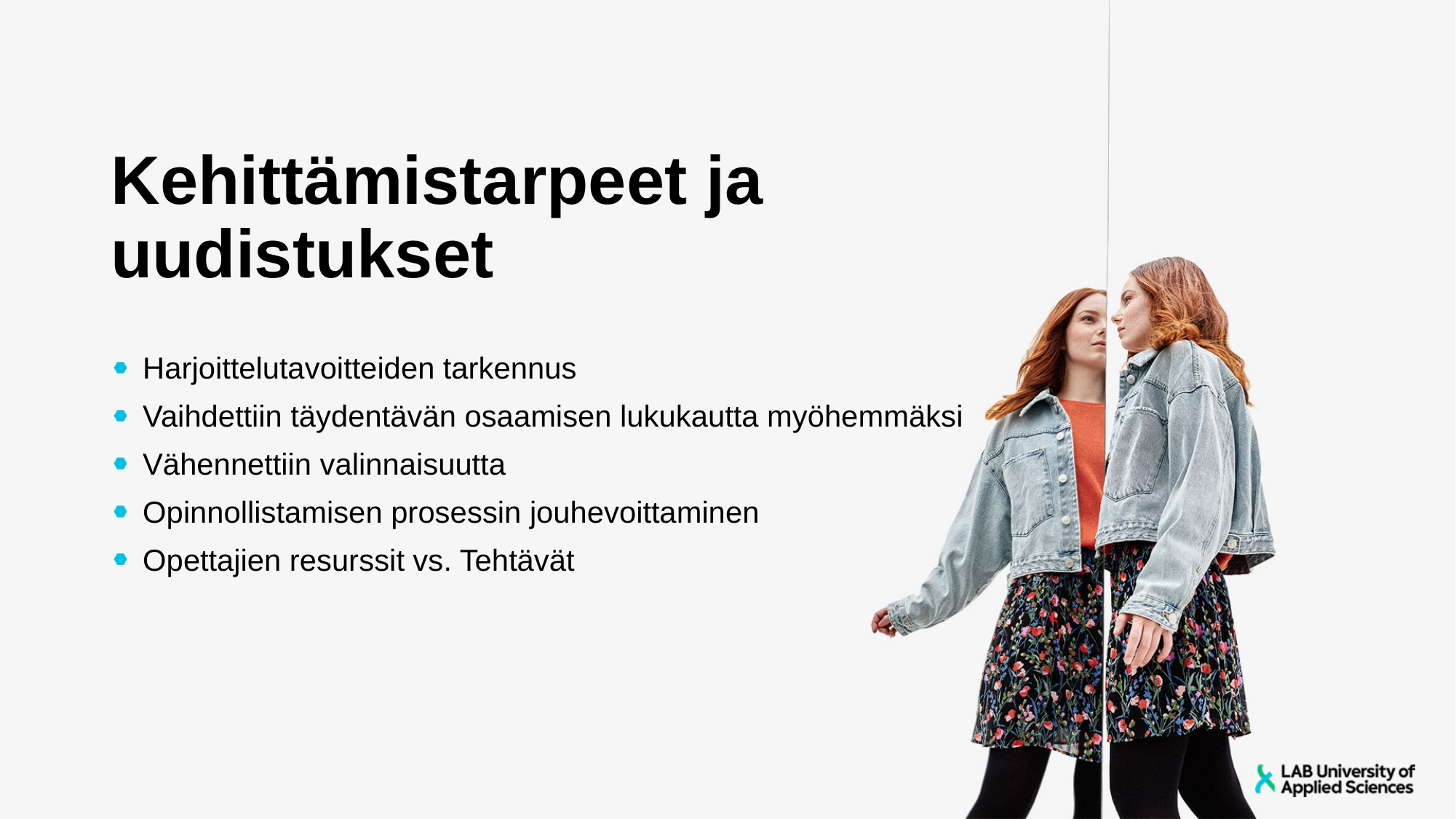

# Kehittämistarpeet ja uudistukset
Harjoittelutavoitteiden tarkennus
Vaihdettiin täydentävän osaamisen lukukautta myöhemmäksi
Vähennettiin valinnaisuutta
Opinnollistamisen prosessin jouhevoittaminen
Opettajien resurssit vs. Tehtävät